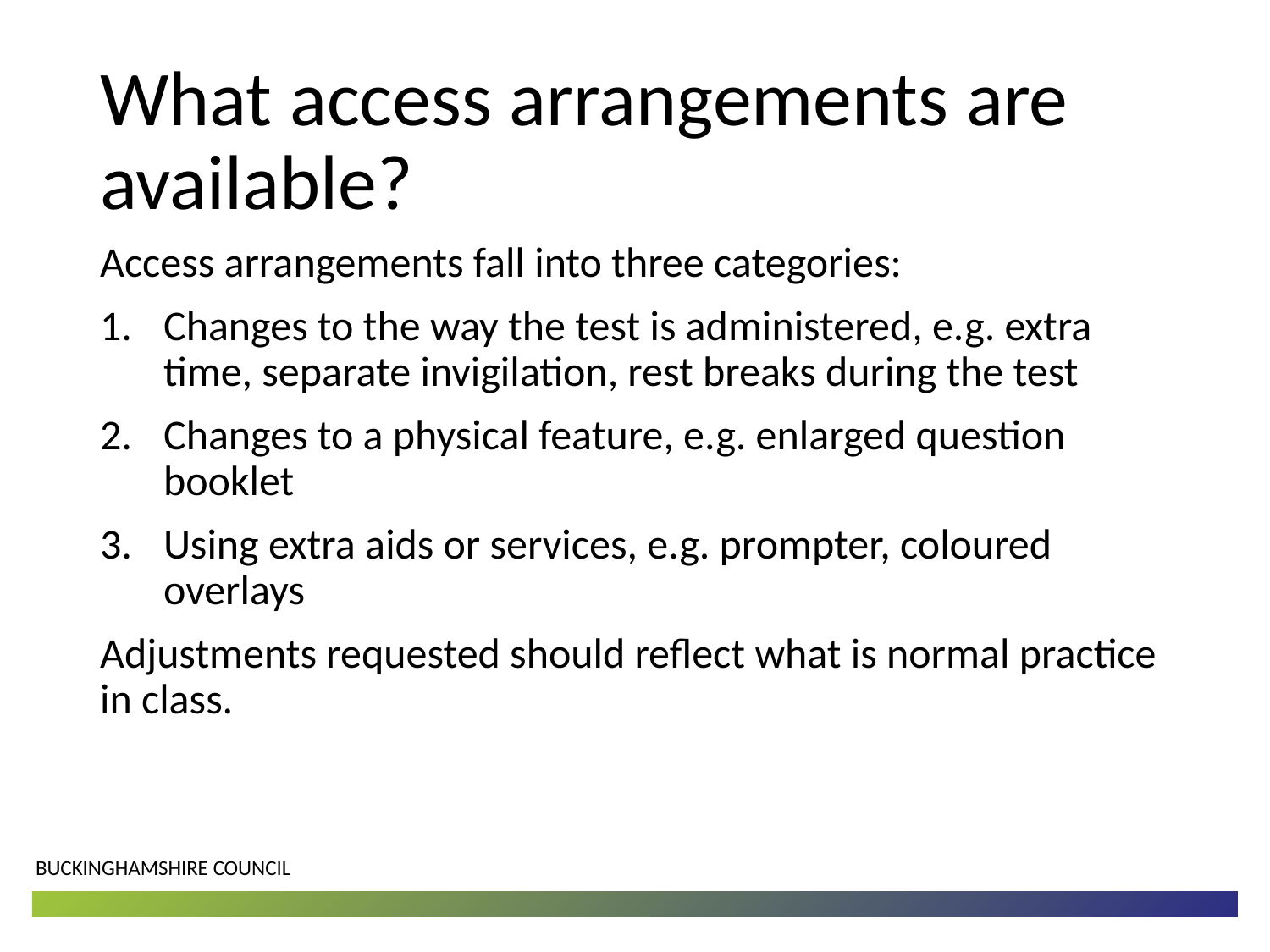

# What access arrangements are available?
Access arrangements fall into three categories:
Changes to the way the test is administered, e.g. extra time, separate invigilation, rest breaks during the test
Changes to a physical feature, e.g. enlarged question booklet
Using extra aids or services, e.g. prompter, coloured overlays
Adjustments requested should reflect what is normal practice in class.